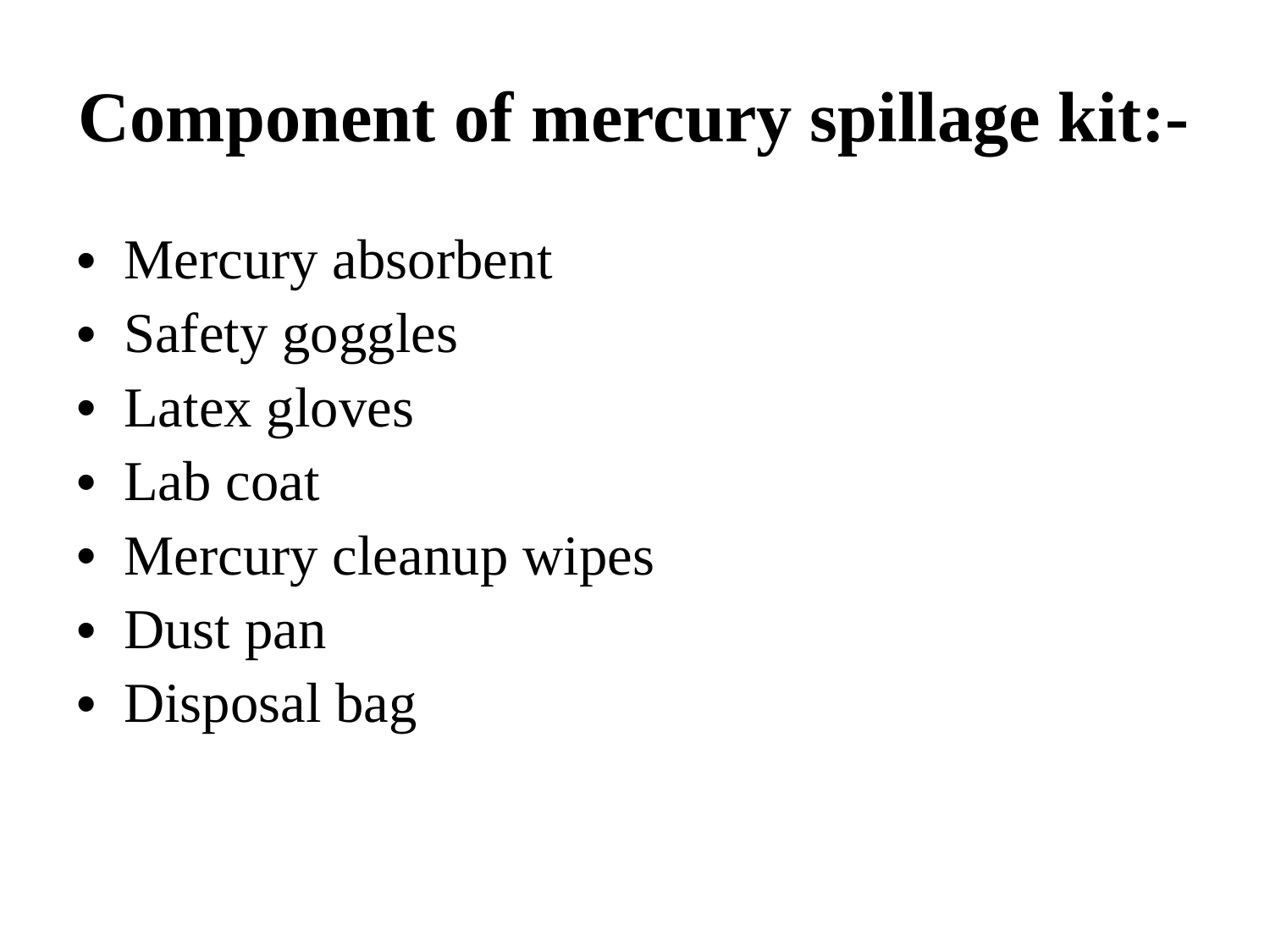

# Component of mercury spillage kit:-
Mercury absorbent
Safety goggles
Latex gloves
Lab coat
Mercury cleanup wipes
Dust pan
Disposal bag